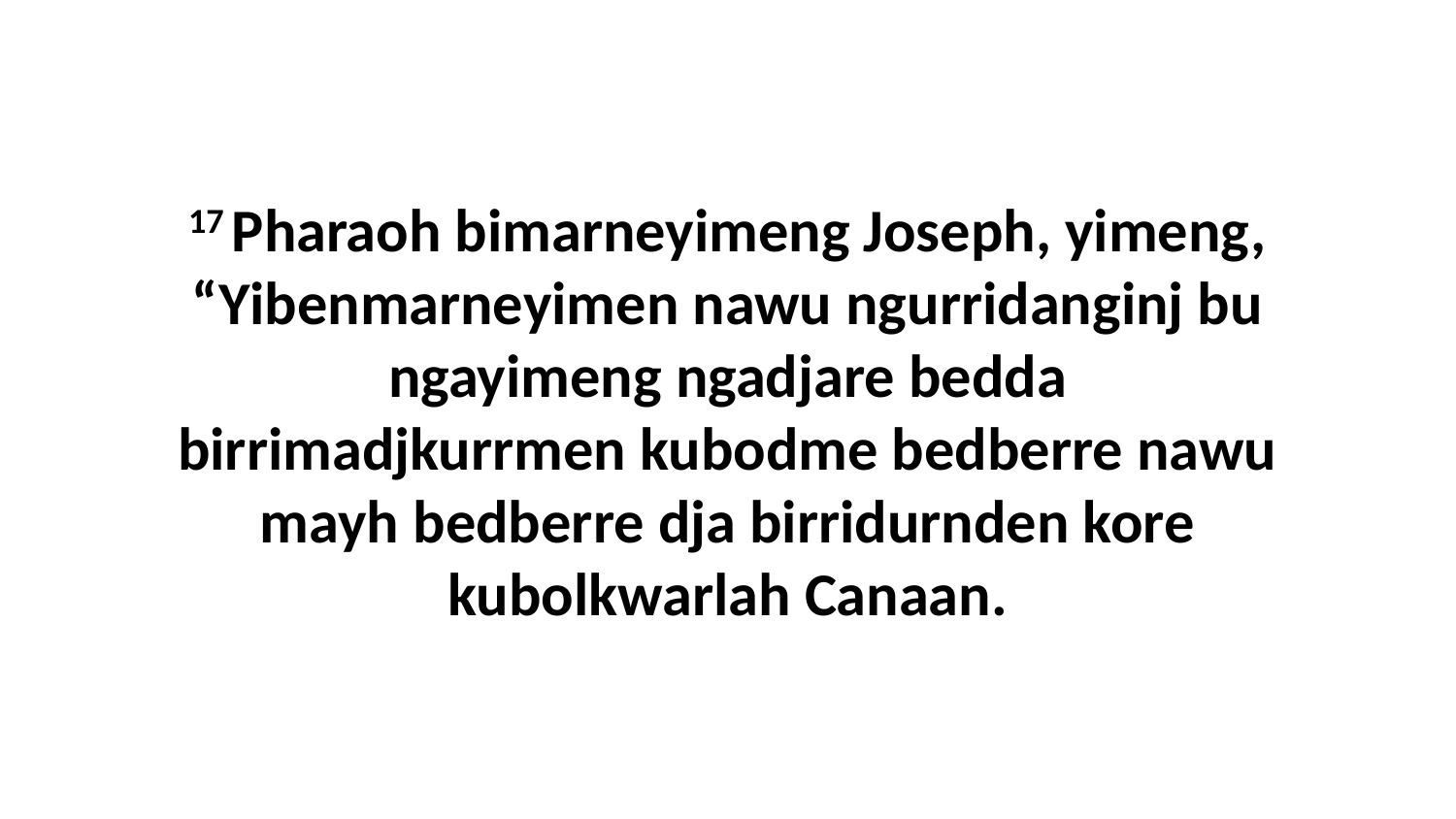

17 Pharaoh bimarneyimeng Joseph, yimeng, “Yibenmarneyimen nawu ngurridanginj bu ngayimeng ngadjare bedda birrimadjkurrmen kubodme bedberre nawu mayh bedberre dja birridurnden kore kubolkwarlah Canaan.